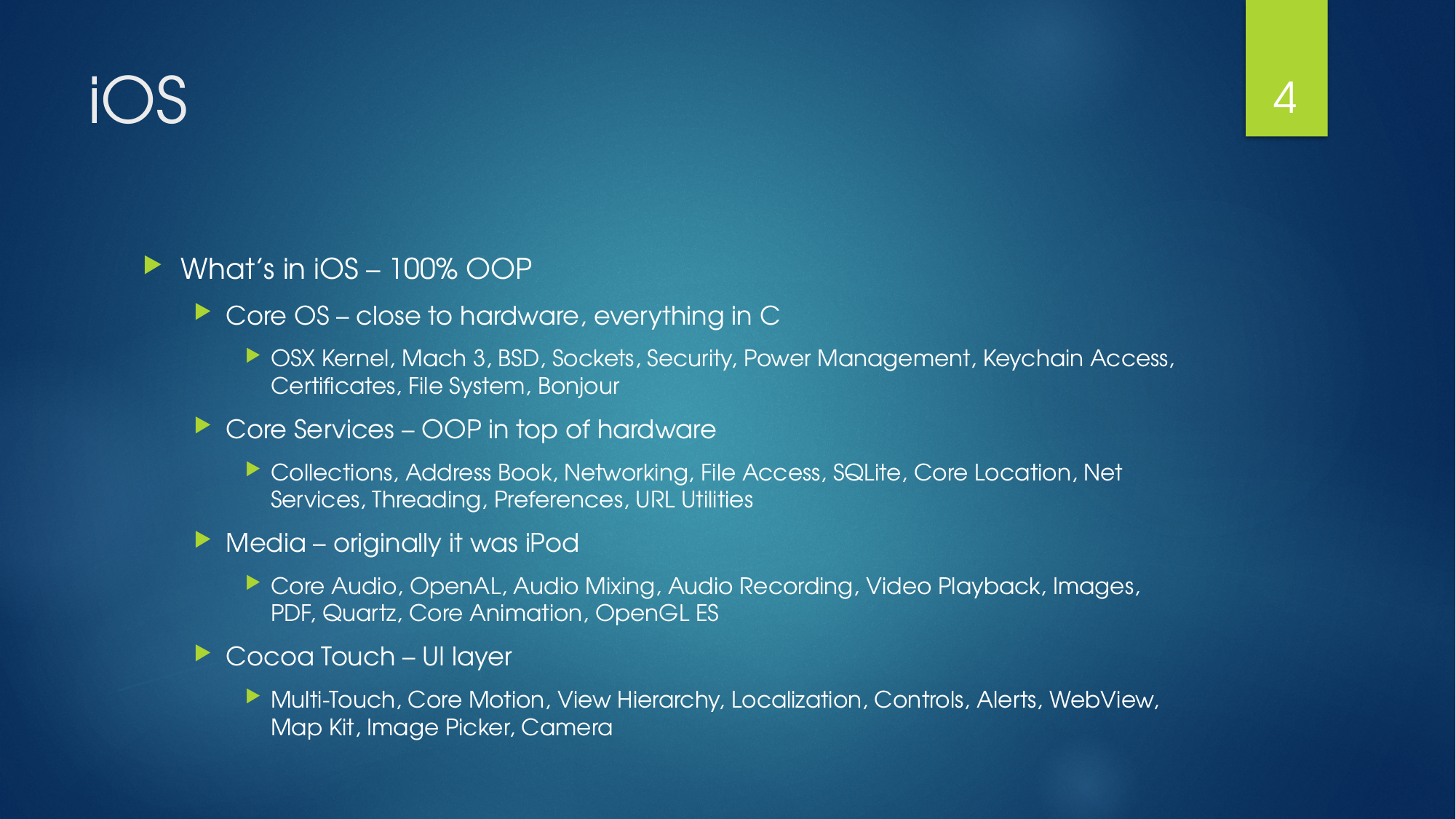

4
# iOS
What’s in iOS – 100% OOP
Core OS – close to hardware, everything in C
OSX Kernel, Mach 3, BSD, Sockets, Security, Power Management, Keychain Access, Certificates, File System, Bonjour
Core Services – OOP in top of hardware
Collections, Address Book, Networking, File Access, SQLite, Core Location, Net Services, Threading, Preferences, URL Utilities
Media – originally it was iPod
Core Audio, OpenAL, Audio Mixing, Audio Recording, Video Playback, Images, PDF, Quartz, Core Animation, OpenGL ES
Cocoa Touch – UI layer
Multi-Touch, Core Motion, View Hierarchy, Localization, Controls, Alerts, WebView, Map Kit, Image Picker, Camera